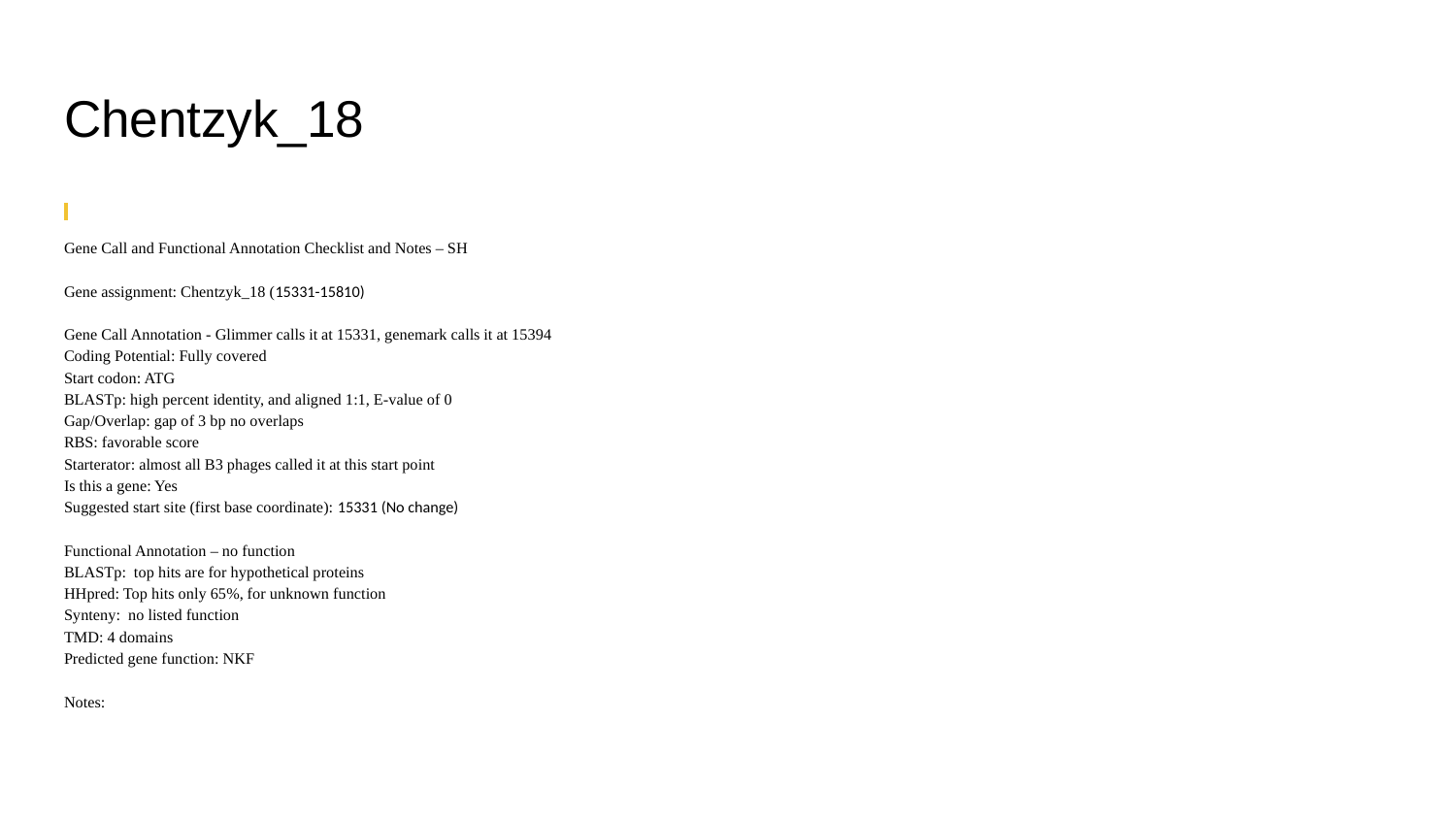

# Chentzyk_18

Gene Call and Functional Annotation Checklist and Notes – SH

Gene assignment: Chentzyk_18 (15331-15810)

Gene Call Annotation - Glimmer calls it at 15331, genemark calls it at 15394
Coding Potential: Fully covered
Start codon: ATG
BLASTp: high percent identity, and aligned 1:1, E-value of 0
Gap/Overlap: gap of 3 bp no overlaps
RBS: favorable score
Starterator: almost all B3 phages called it at this start point
Is this a gene: Yes
Suggested start site (first base coordinate): 15331 (No change)

Functional Annotation – no function
BLASTp:  top hits are for hypothetical proteins
HHpred: Top hits only 65%, for unknown function
Synteny:  no listed function
TMD: 4 domains
Predicted gene function: NKF

Notes: